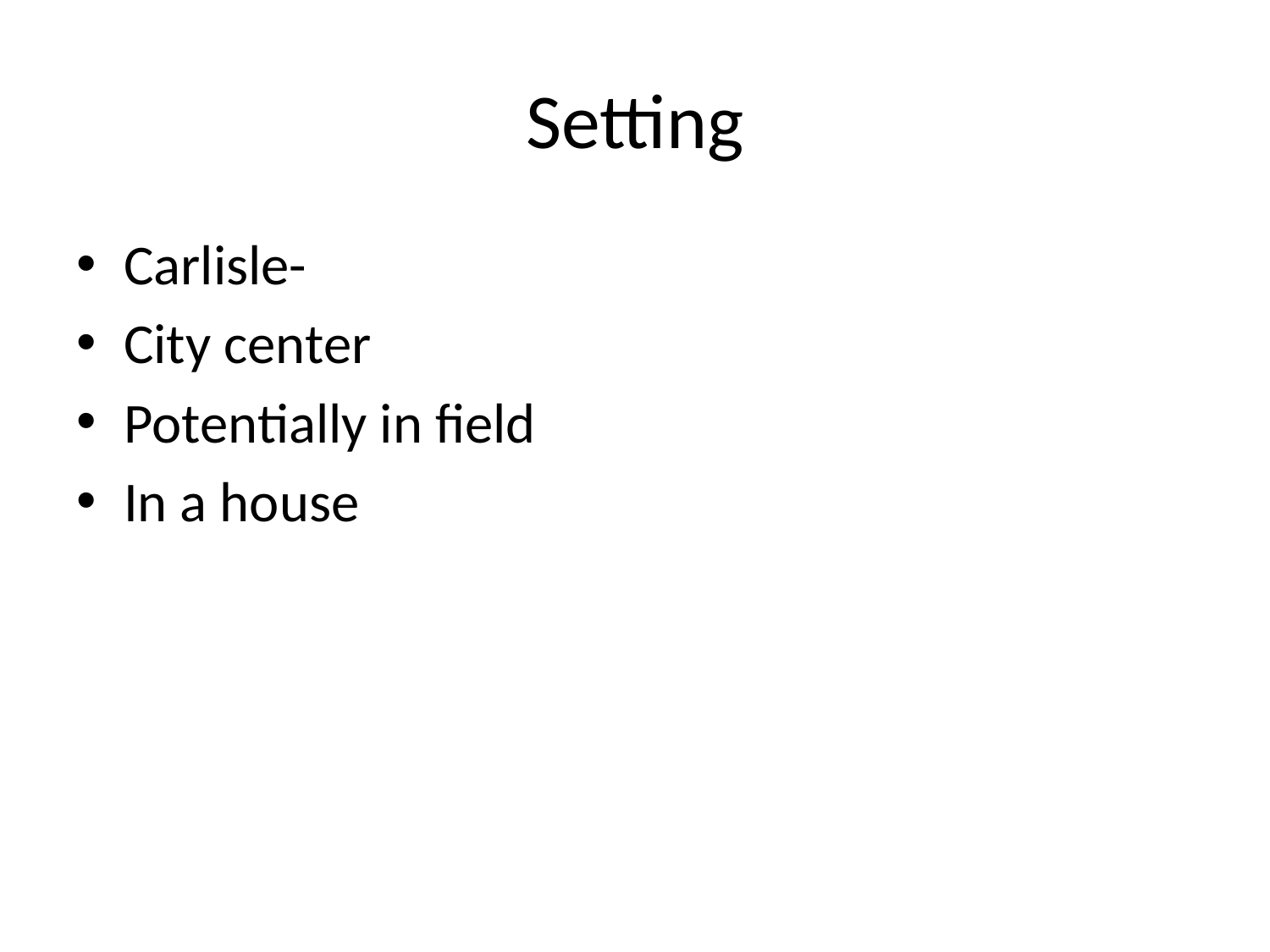

# Setting
Carlisle-
City center
Potentially in field
In a house